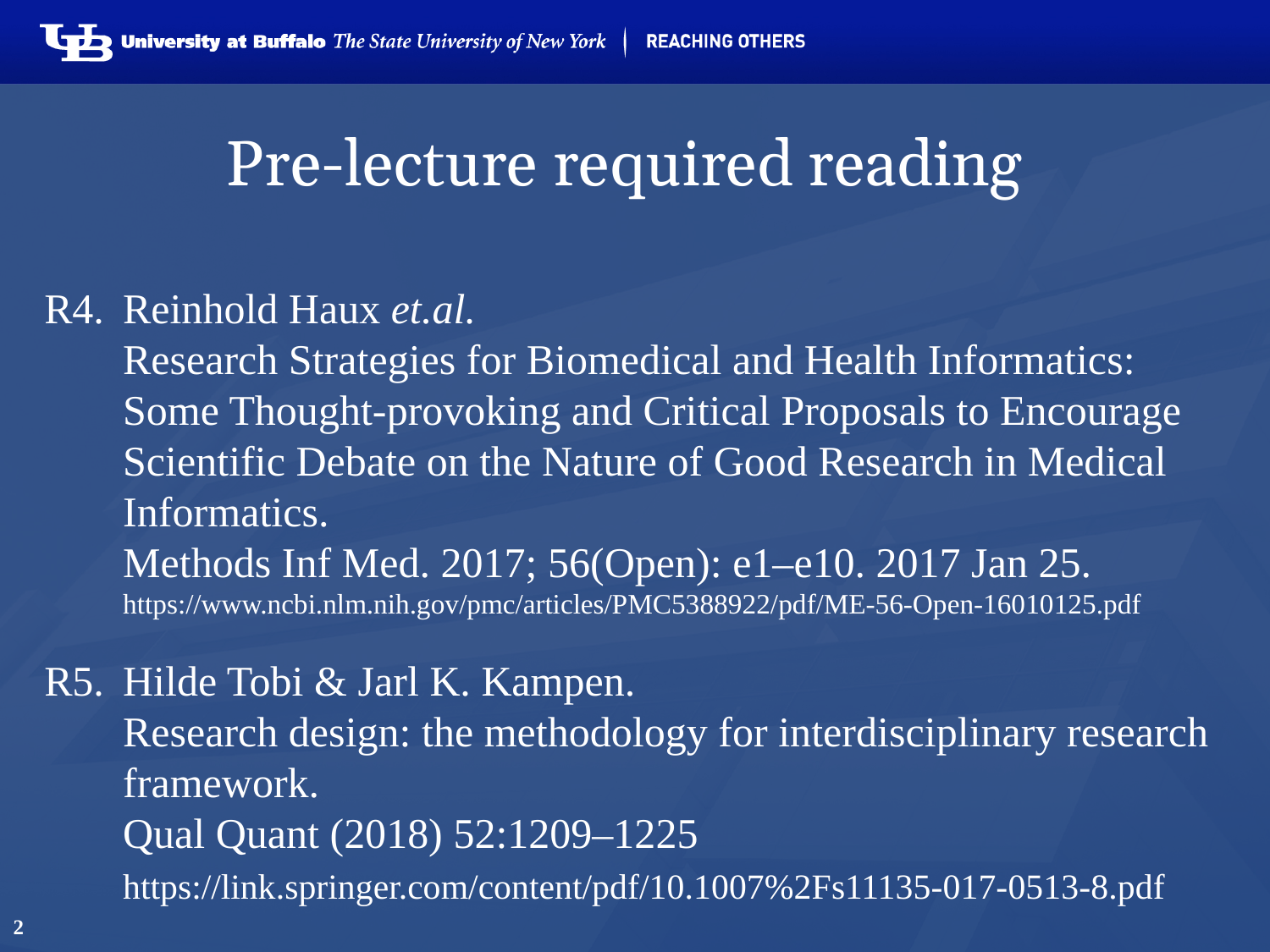

# Pre-lecture required reading
R4.	Reinhold Haux et.al.
	Research Strategies for Biomedical and Health Informatics: Some Thought-provoking and Critical Proposals to Encourage Scientific Debate on the Nature of Good Research in Medical Informatics.
	Methods Inf Med. 2017; 56(Open): e1–e10. 2017 Jan 25.
	https://www.ncbi.nlm.nih.gov/pmc/articles/PMC5388922/pdf/ME-56-Open-16010125.pdf

R5.	Hilde Tobi & Jarl K. Kampen.
	Research design: the methodology for interdisciplinary research framework.
	Qual Quant (2018) 52:1209–1225
	https://link.springer.com/content/pdf/10.1007%2Fs11135-017-0513-8.pdf
2